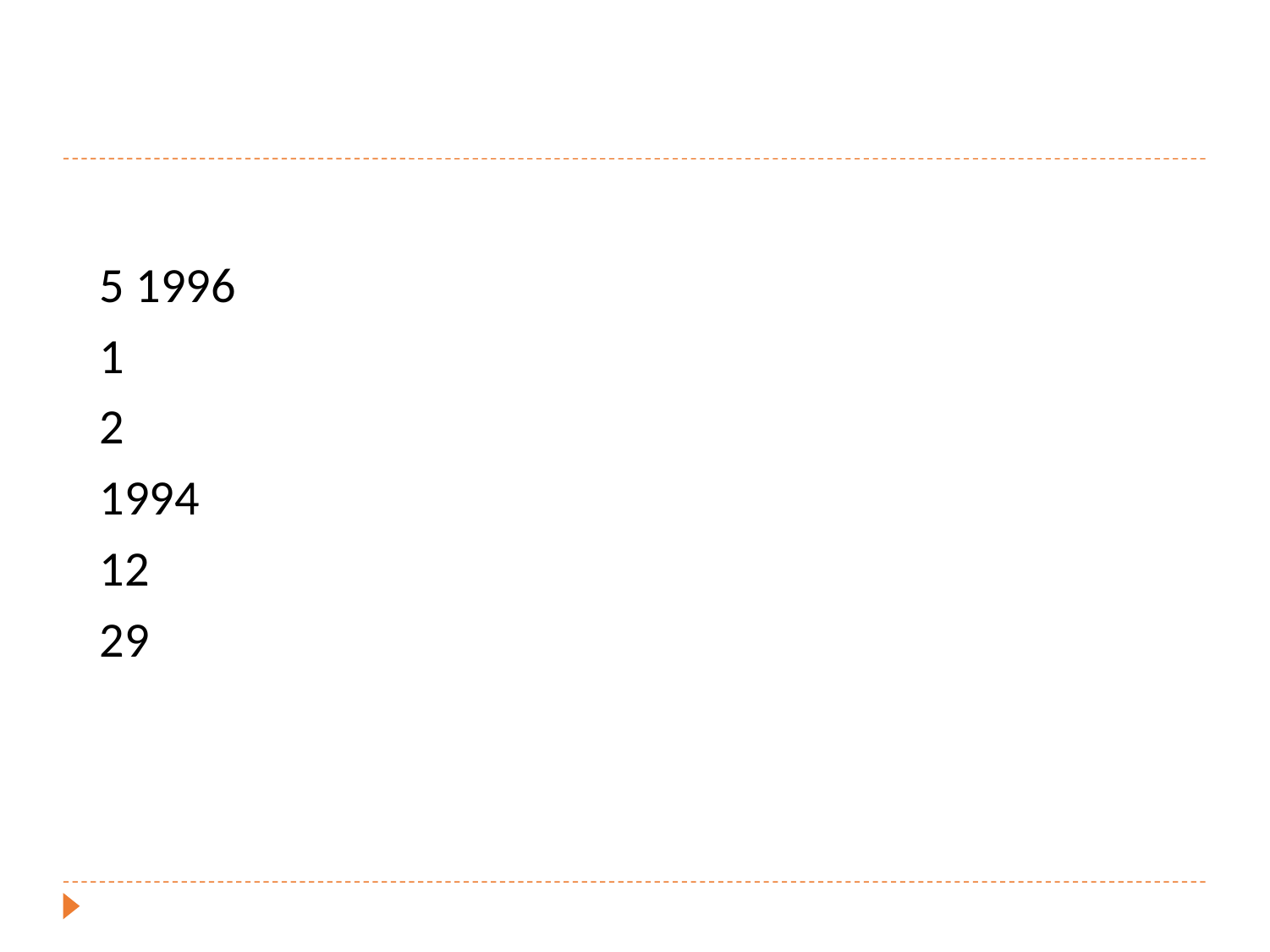

#
5 1996
1
2
1994
12
29

74